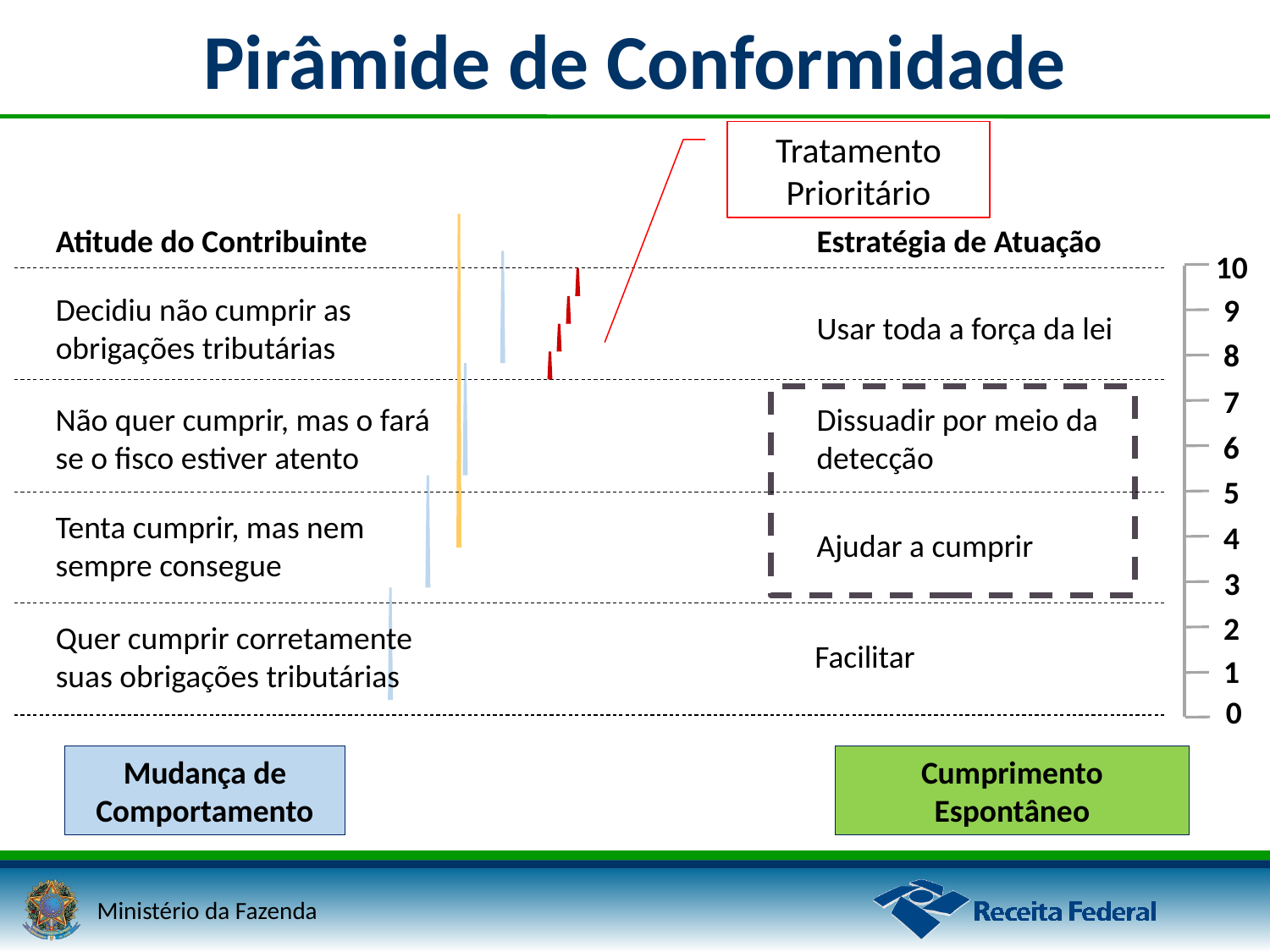

Pirâmide de Conformidade
Tratamento Prioritário
Atitude do Contribuinte
Estratégia de Atuação
10
9
8
7
6
5
4
3
2
1
0

Decidiu não cumprir as obrigações tributárias
Usar toda a força da lei

Não quer cumprir, mas o fará se o fisco estiver atento
Dissuadir por meio da detecção
Tenta cumprir, mas nem sempre consegue
Ajudar a cumprir
Quer cumprir corretamente suas obrigações tributárias
Facilitar
Mudança de Comportamento
Cumprimento Espontâneo